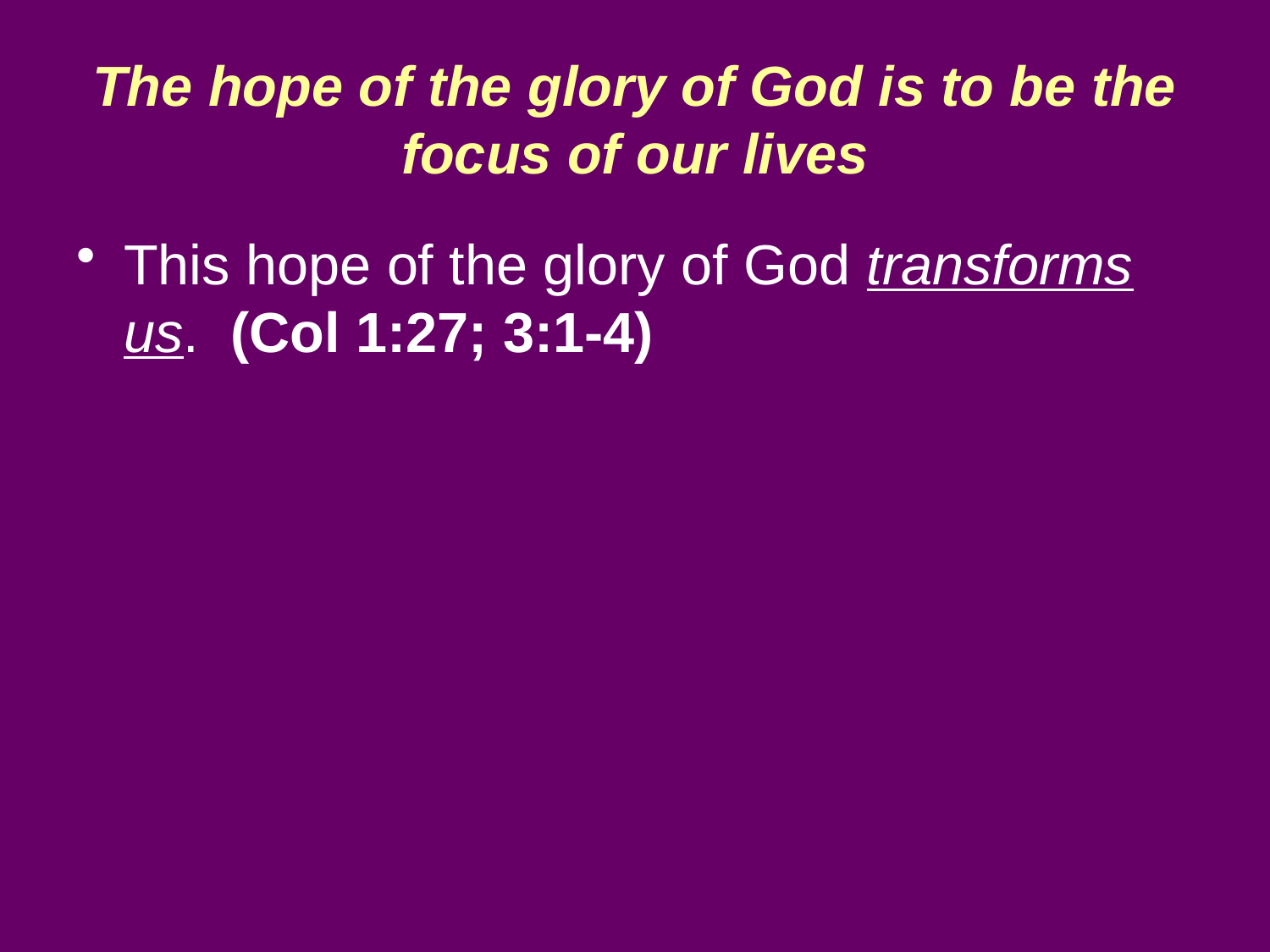

# The hope of the glory of God is to be the focus of our lives
This hope of the glory of God transforms us.  (Col 1:27; 3:1-4)